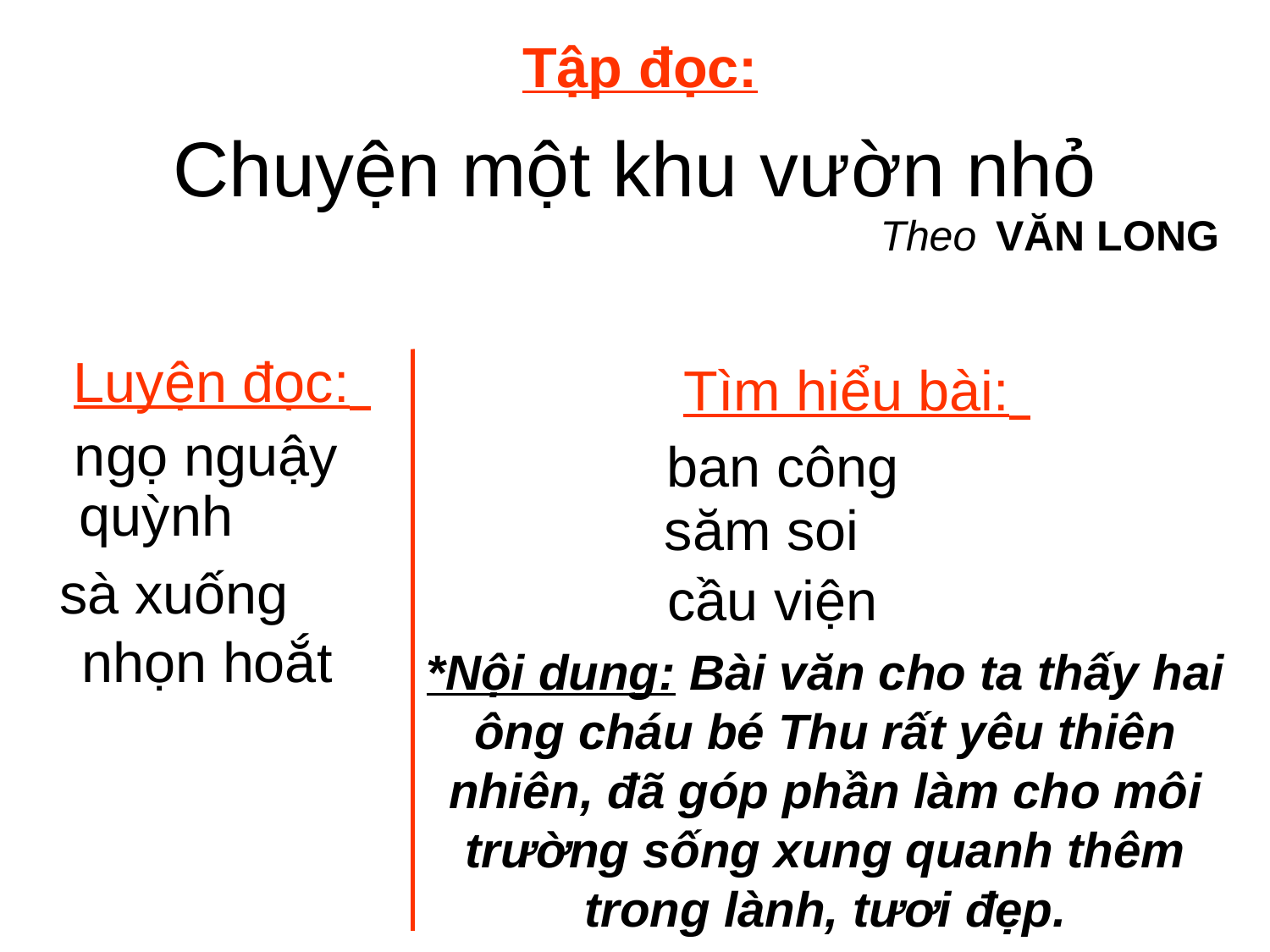

Tập đọc:
Chuyện một khu vườn nhỏ
Theo VĂN LONG
Luyện đọc:
Tìm hiểu bài:

ngọ nguậy
ban công
quỳnh
săm soi
sà xuống
cầu viện
nhọn hoắt
*Nội dung: Bài văn cho ta thấy hai ông cháu bé Thu rất yêu thiên nhiên, đã góp phần làm cho môi trường sống xung quanh thêm trong lành, tươi đẹp.